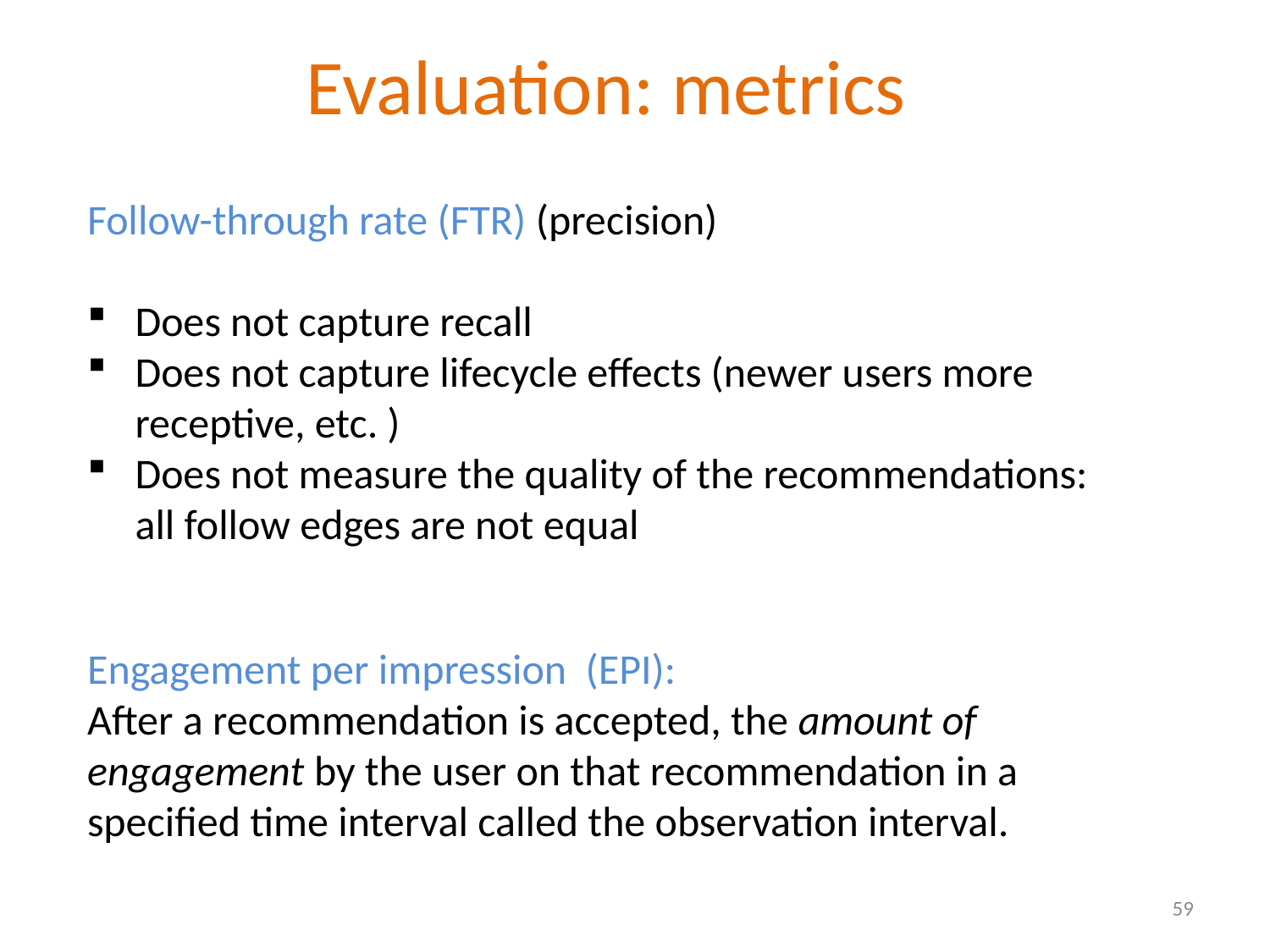

# Evaluation: metrics
Follow-through rate (FTR) (precision)

Does not capture recall
Does not capture lifecycle effects (newer users more receptive, etc. )
Does not measure the quality of the recommendations: all follow edges are not equal
Engagement per impression  (EPI):
After a recommendation is accepted, the amount of engagement by the user on that recommendation in a specified time interval called the observation interval.
59